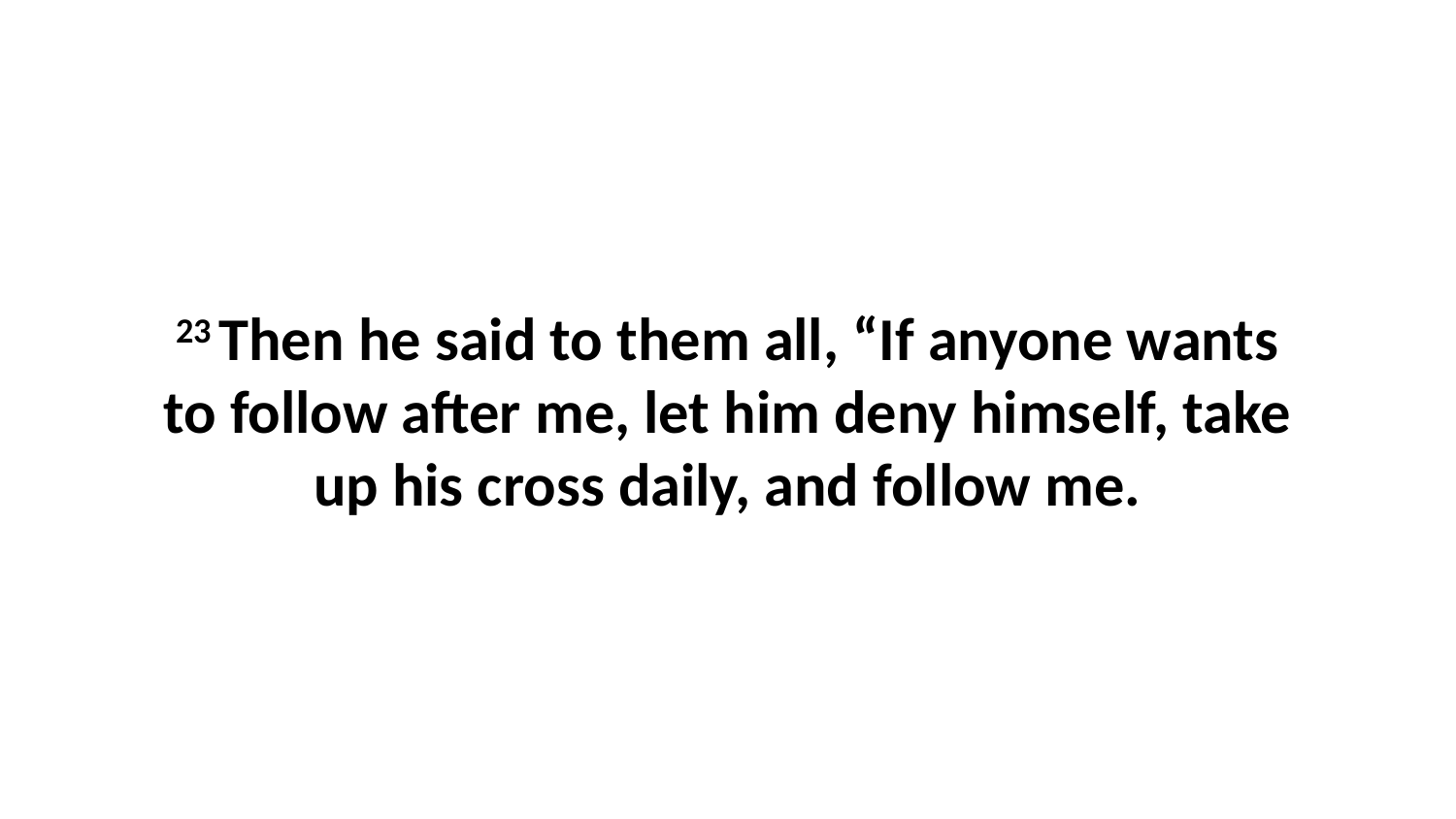

23 Then he said to them all, “If anyone wants to follow after me, let him deny himself, take up his cross daily, and follow me.